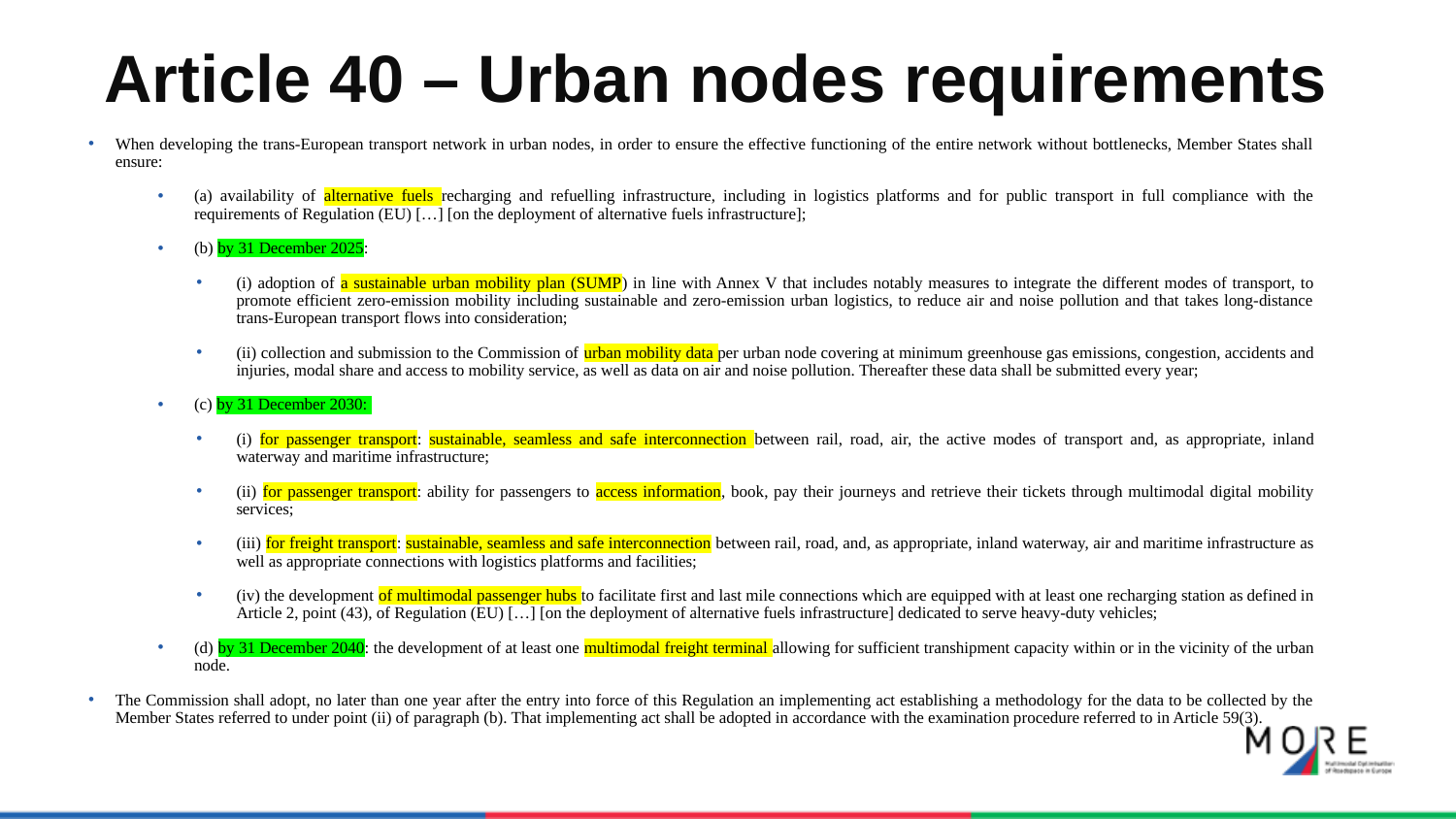

# Article 40 – Urban nodes requirements
When developing the trans-European transport network in urban nodes, in order to ensure the effective functioning of the entire network without bottlenecks, Member States shall ensure:
(a) availability of alternative fuels recharging and refuelling infrastructure, including in logistics platforms and for public transport in full compliance with the requirements of Regulation (EU) […] [on the deployment of alternative fuels infrastructure];
(b) by 31 December 2025:
(i) adoption of a sustainable urban mobility plan (SUMP) in line with Annex V that includes notably measures to integrate the different modes of transport, to promote efficient zero-emission mobility including sustainable and zero-emission urban logistics, to reduce air and noise pollution and that takes long-distance trans-European transport flows into consideration;
(ii) collection and submission to the Commission of urban mobility data per urban node covering at minimum greenhouse gas emissions, congestion, accidents and injuries, modal share and access to mobility service, as well as data on air and noise pollution. Thereafter these data shall be submitted every year;
(c) by 31 December 2030:
(i) for passenger transport: sustainable, seamless and safe interconnection between rail, road, air, the active modes of transport and, as appropriate, inland waterway and maritime infrastructure;
(ii) for passenger transport: ability for passengers to access information, book, pay their journeys and retrieve their tickets through multimodal digital mobility services;
(iii) for freight transport: sustainable, seamless and safe interconnection between rail, road, and, as appropriate, inland waterway, air and maritime infrastructure as well as appropriate connections with logistics platforms and facilities;
(iv) the development of multimodal passenger hubs to facilitate first and last mile connections which are equipped with at least one recharging station as defined in Article 2, point (43), of Regulation (EU) […] [on the deployment of alternative fuels infrastructure] dedicated to serve heavy-duty vehicles;
(d) by 31 December 2040: the development of at least one multimodal freight terminal allowing for sufficient transhipment capacity within or in the vicinity of the urban node.
The Commission shall adopt, no later than one year after the entry into force of this Regulation an implementing act establishing a methodology for the data to be collected by the Member States referred to under point (ii) of paragraph (b). That implementing act shall be adopted in accordance with the examination procedure referred to in Article 59(3).